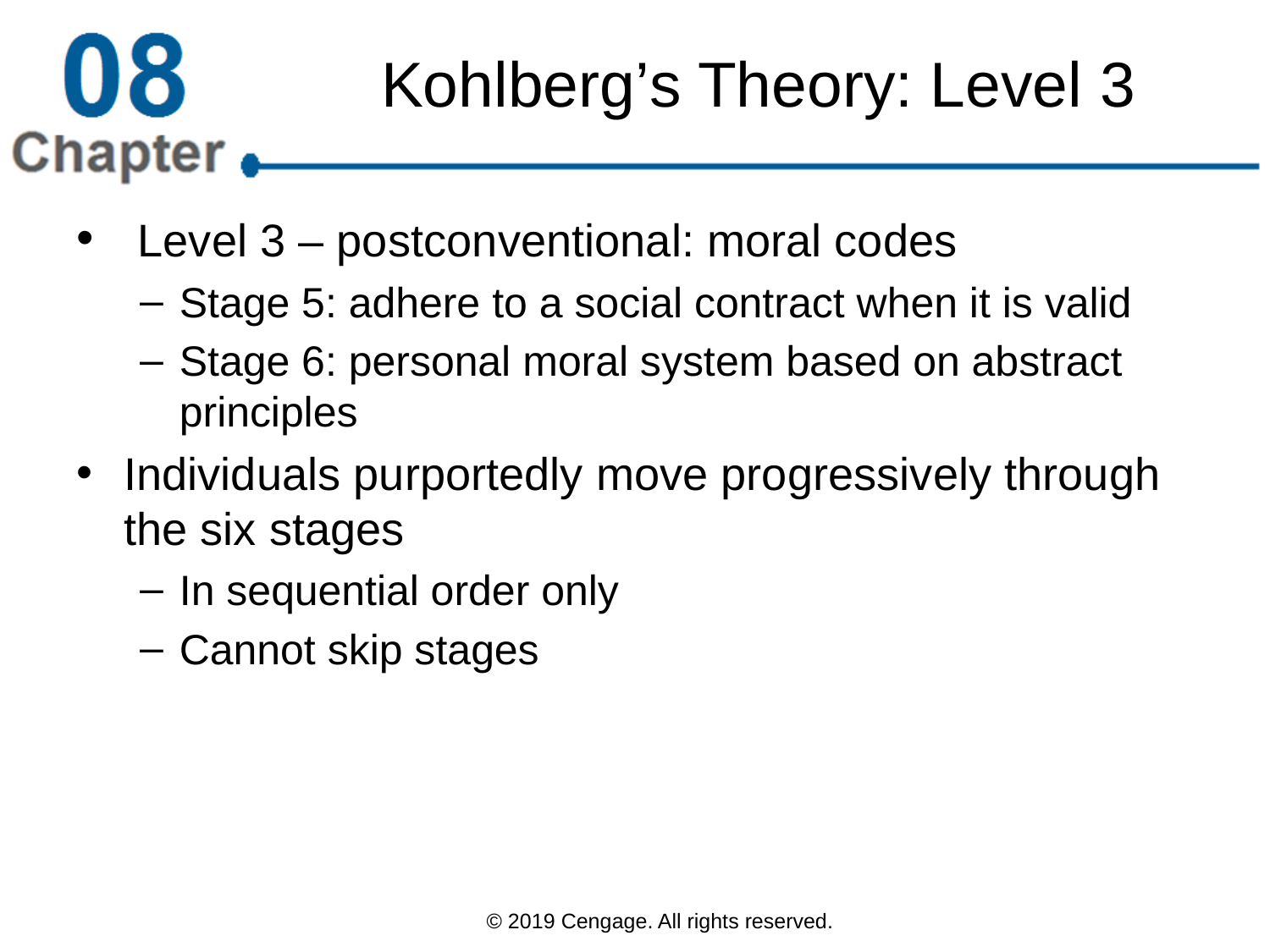

# Kohlberg’s Theory: Level 3
 Level 3 – postconventional: moral codes
Stage 5: adhere to a social contract when it is valid
Stage 6: personal moral system based on abstract principles
Individuals purportedly move progressively through the six stages
In sequential order only
Cannot skip stages